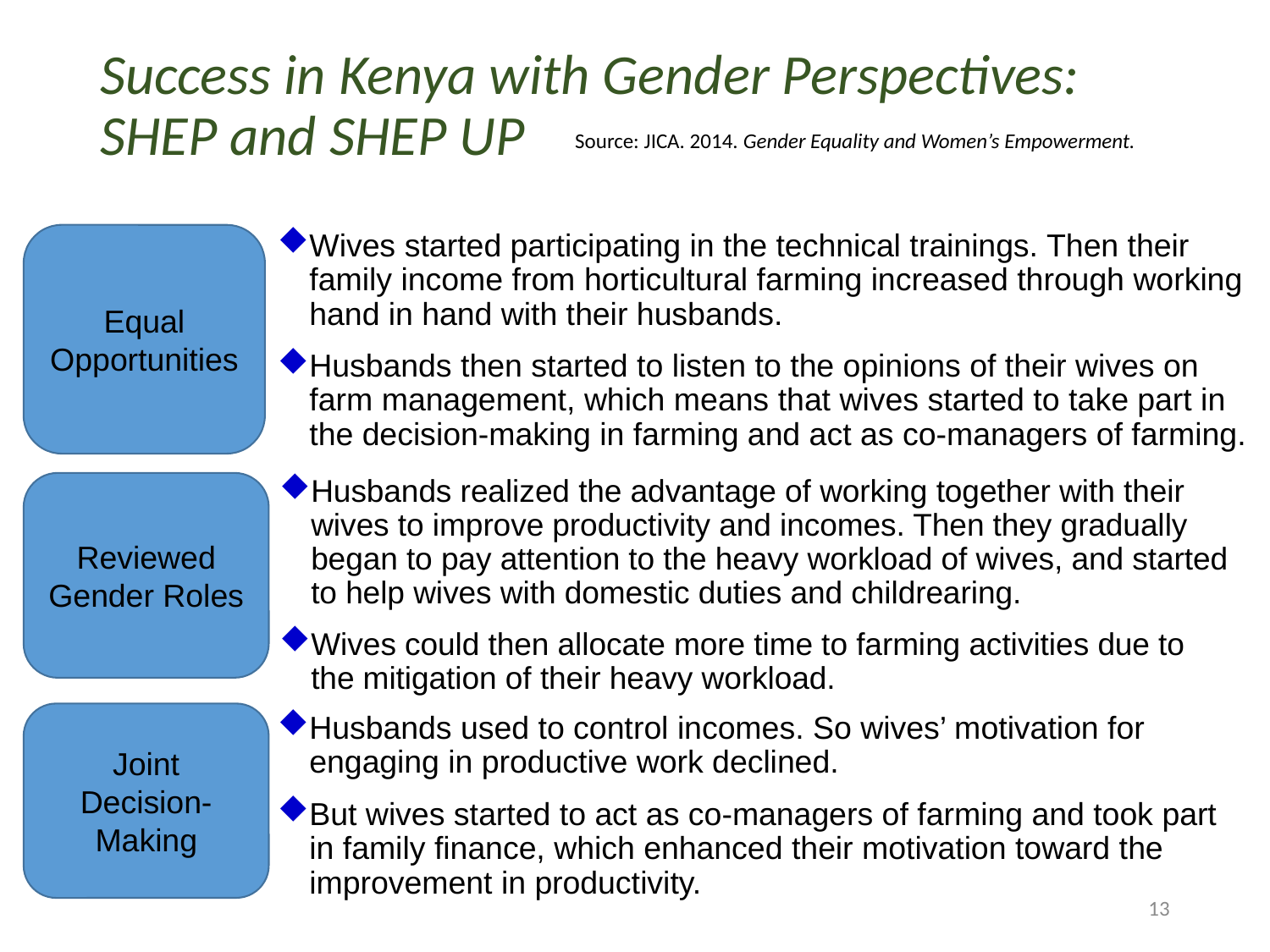

# Success in Kenya with Gender Perspectives: SHEP and SHEP UP
Source: JICA. 2014. Gender Equality and Women’s Empowerment.
Wives started participating in the technical trainings. Then their family income from horticultural farming increased through working hand in hand with their husbands.
Husbands then started to listen to the opinions of their wives on farm management, which means that wives started to take part in the decision-making in farming and act as co-managers of farming.
Equal Opportunities
Husbands realized the advantage of working together with their wives to improve productivity and incomes. Then they gradually began to pay attention to the heavy workload of wives, and started to help wives with domestic duties and childrearing.
Wives could then allocate more time to farming activities due to the mitigation of their heavy workload.
Reviewed Gender Roles
Joint Decision-Making
Husbands used to control incomes. So wives’ motivation for engaging in productive work declined.
But wives started to act as co-managers of farming and took part in family finance, which enhanced their motivation toward the improvement in productivity.
13